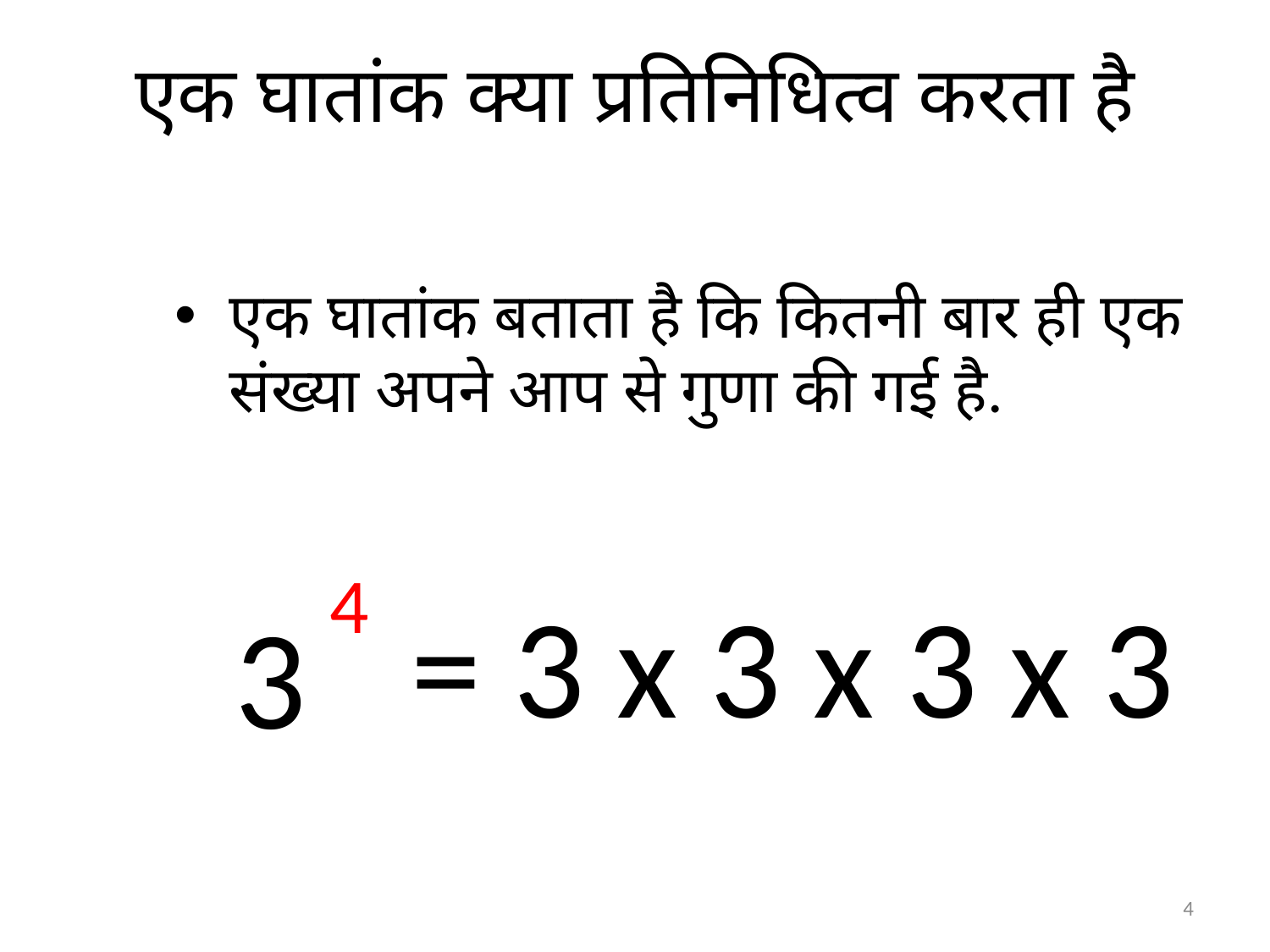

# एक घातांक क्या प्रतिनिधित्व करता है
एक घातांक बताता है कि कितनी बार ही एक संख्या अपने आप से गुणा की गई है.
4
= 3 x 3 x 3 x 3
3
4